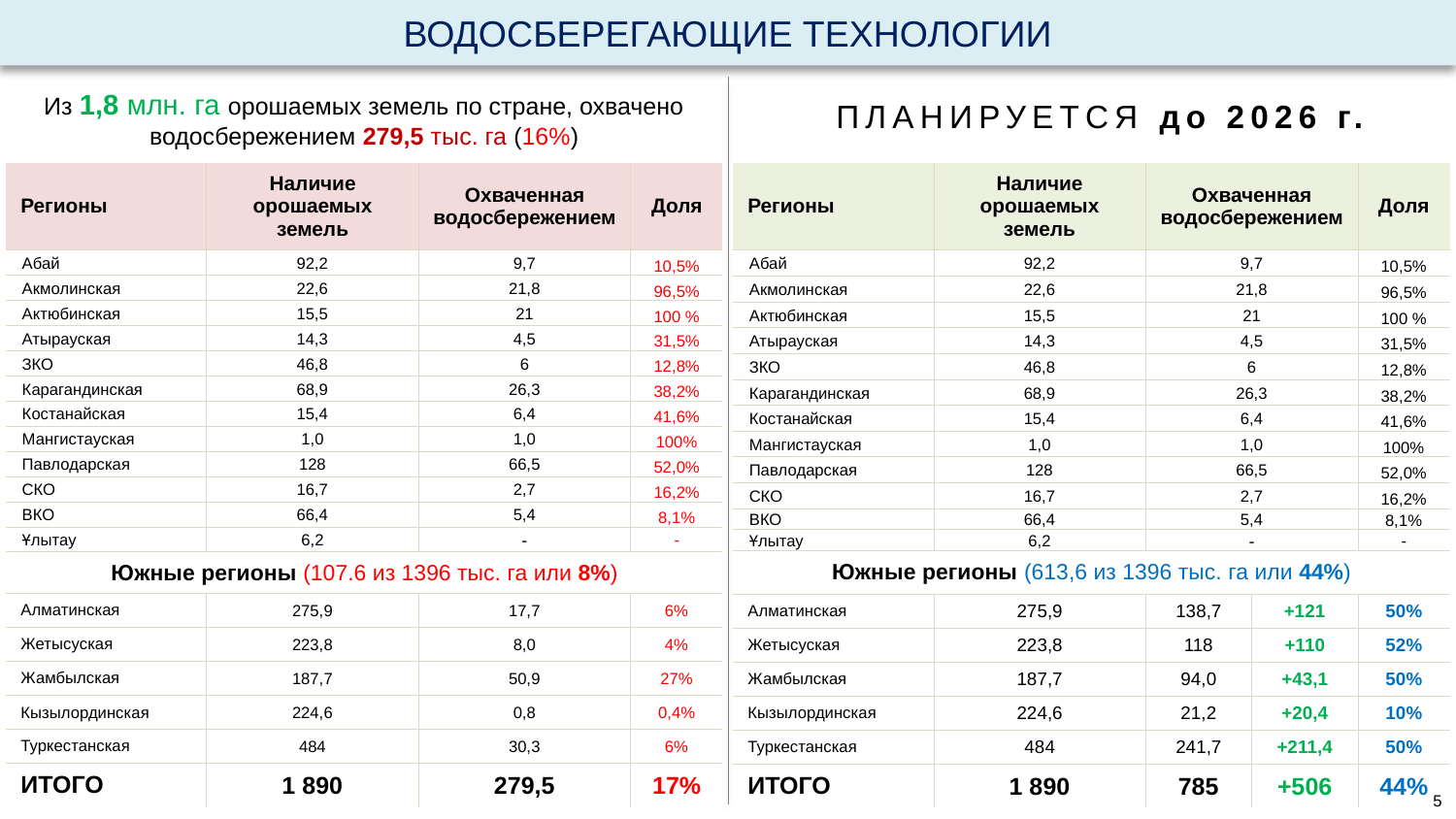

ВОДОСБЕРЕГАЮЩИЕ ТЕХНОЛОГИИ
Из 1,8 млн. га орошаемых земель по стране, охвачено водосбережением 279,5 тыс. га (16%)
ПЛАНИРУЕТСЯ до 2026 г.
| Регионы | Наличие орошаемых земель | Охваченная водосбережением | Доля |
| --- | --- | --- | --- |
| Абай | 92,2 | 9,7 | 10,5% |
| Акмолинская | 22,6 | 21,8 | 96,5% |
| Актюбинская | 15,5 | 21 | 100 % |
| Атырауская | 14,3 | 4,5 | 31,5% |
| ЗКО | 46,8 | 6 | 12,8% |
| Карагандинская | 68,9 | 26,3 | 38,2% |
| Костанайская | 15,4 | 6,4 | 41,6% |
| Мангистауская | 1,0 | 1,0 | 100% |
| Павлодарская | 128 | 66,5 | 52,0% |
| СКО | 16,7 | 2,7 | 16,2% |
| ВКО | 66,4 | 5,4 | 8,1% |
| Ұлытау | 6,2 | - | - |
| Южные регионы (107.6 из 1396 тыс. га или 8%) |  |  |  |
| Алматинская | 275,9 | 17,7 | 6% |
| Жетысуская | 223,8 | 8,0 | 4% |
| Жамбылская | 187,7 | 50,9 | 27% |
| Кызылординская | 224,6 | 0,8 | 0,4% |
| Туркестанская | 484 | 30,3 | 6% |
| ИТОГО | 1 890 | 279,5 | 17% |
| Регионы | Наличие орошаемых земель | Охваченная водосбережением |  | Доля |
| --- | --- | --- | --- | --- |
| Абай | 92,2 | 9,7 |  | 10,5% |
| Акмолинская | 22,6 | 21,8 |  | 96,5% |
| Актюбинская | 15,5 | 21 |  | 100 % |
| Атырауская | 14,3 | 4,5 |  | 31,5% |
| ЗКО | 46,8 | 6 |  | 12,8% |
| Карагандинская | 68,9 | 26,3 |  | 38,2% |
| Костанайская | 15,4 | 6,4 |  | 41,6% |
| Мангистауская | 1,0 | 1,0 |  | 100% |
| Павлодарская | 128 | 66,5 |  | 52,0% |
| СКО | 16,7 | 2,7 |  | 16,2% |
| ВКО | 66,4 | 5,4 |  | 8,1% |
| Ұлытау | 6,2 | - |  | - |
| Южные регионы (613,6 из 1396 тыс. га или 44%) |  |  |  |  |
| Алматинская | 275,9 | 138,7 | +121 | 50% |
| Жетысуская | 223,8 | 118 | +110 | 52% |
| Жамбылская | 187,7 | 94,0 | +43,1 | 50% |
| Кызылординская | 224,6 | 21,2 | +20,4 | 10% |
| Туркестанская | 484 | 241,7 | +211,4 | 50% |
| ИТОГО | 1 890 | 785 | +506 | 44% |
5